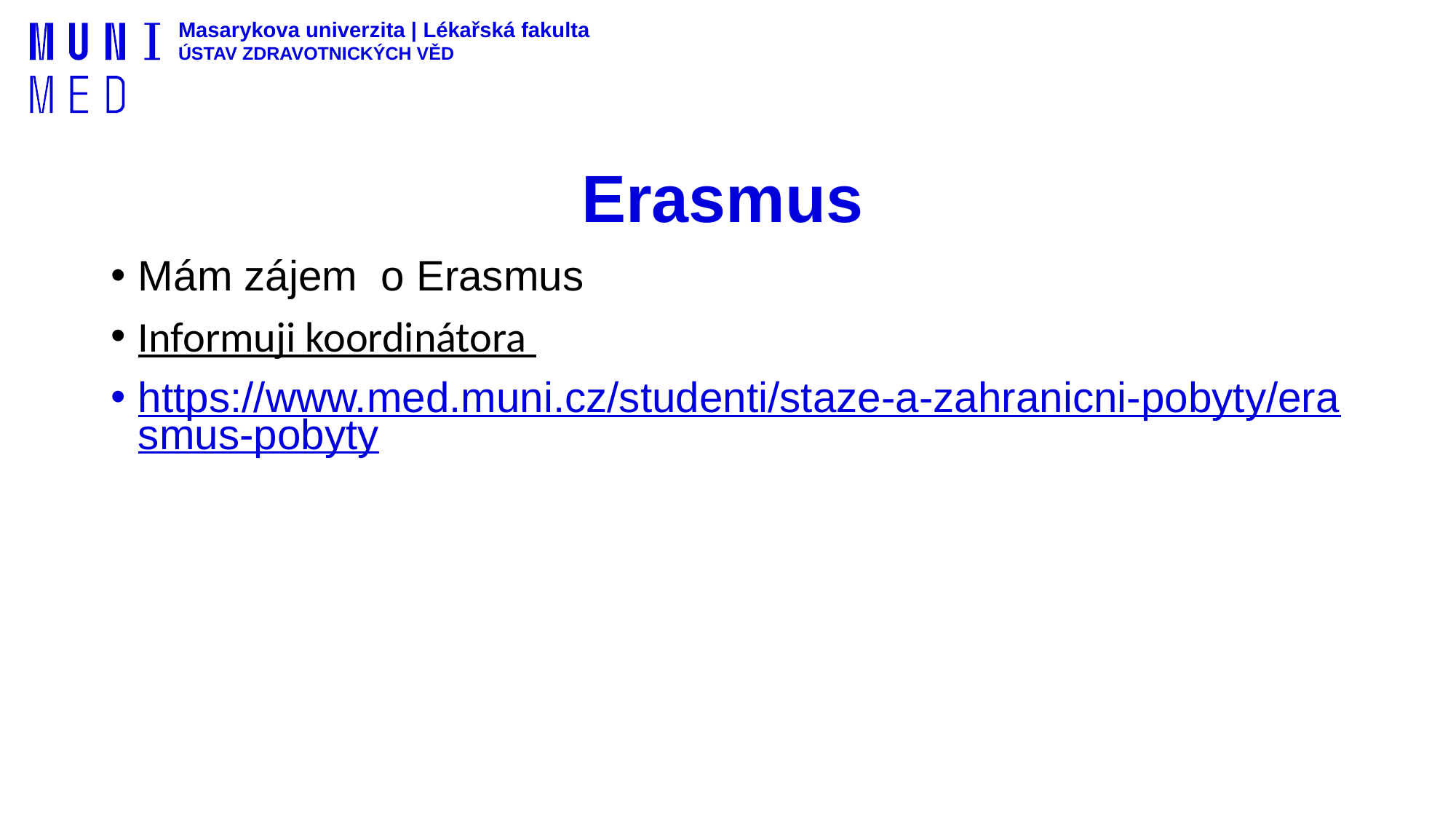

# Erasmus
Mám zájem  o Erasmus
Informuji koordinátora
https://www.med.muni.cz/studenti/staze-a-zahranicni-pobyty/erasmus-pobyty